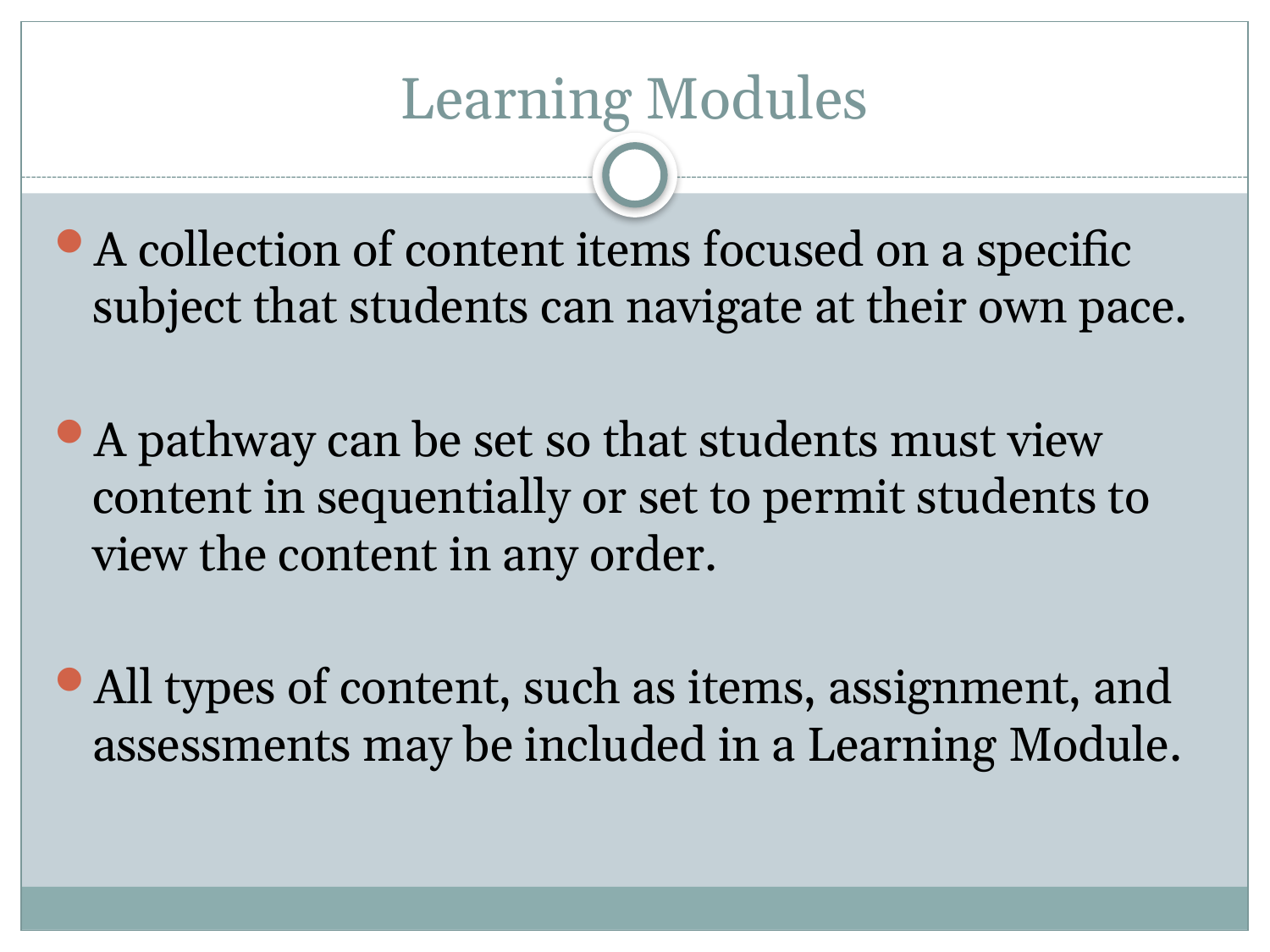

# Learning Modules
A collection of content items focused on a specific subject that students can navigate at their own pace.

A pathway can be set so that students must view content in sequentially or set to permit students to view the content in any order.

All types of content, such as items, assignment, and assessments may be included in a Learning Module.